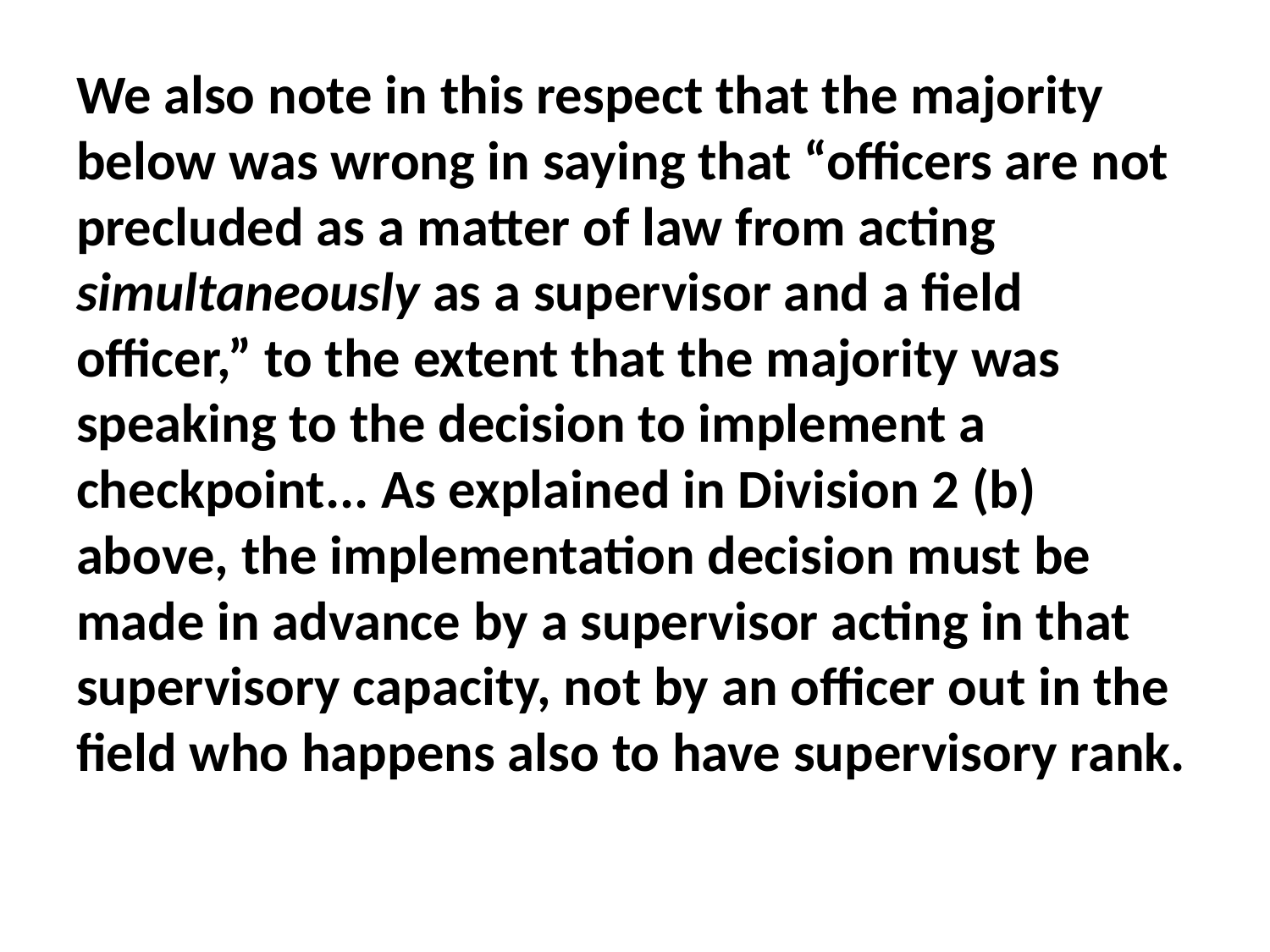

#
We also note in this respect that the majority below was wrong in saying that “officers are not precluded as a matter of law from acting simultaneously as a supervisor and a field officer,” to the extent that the majority was speaking to the decision to implement a checkpoint... As explained in Division 2 (b) above, the implementation decision must be made in advance by a supervisor acting in that supervisory capacity, not by an officer out in the field who happens also to have supervisory rank.